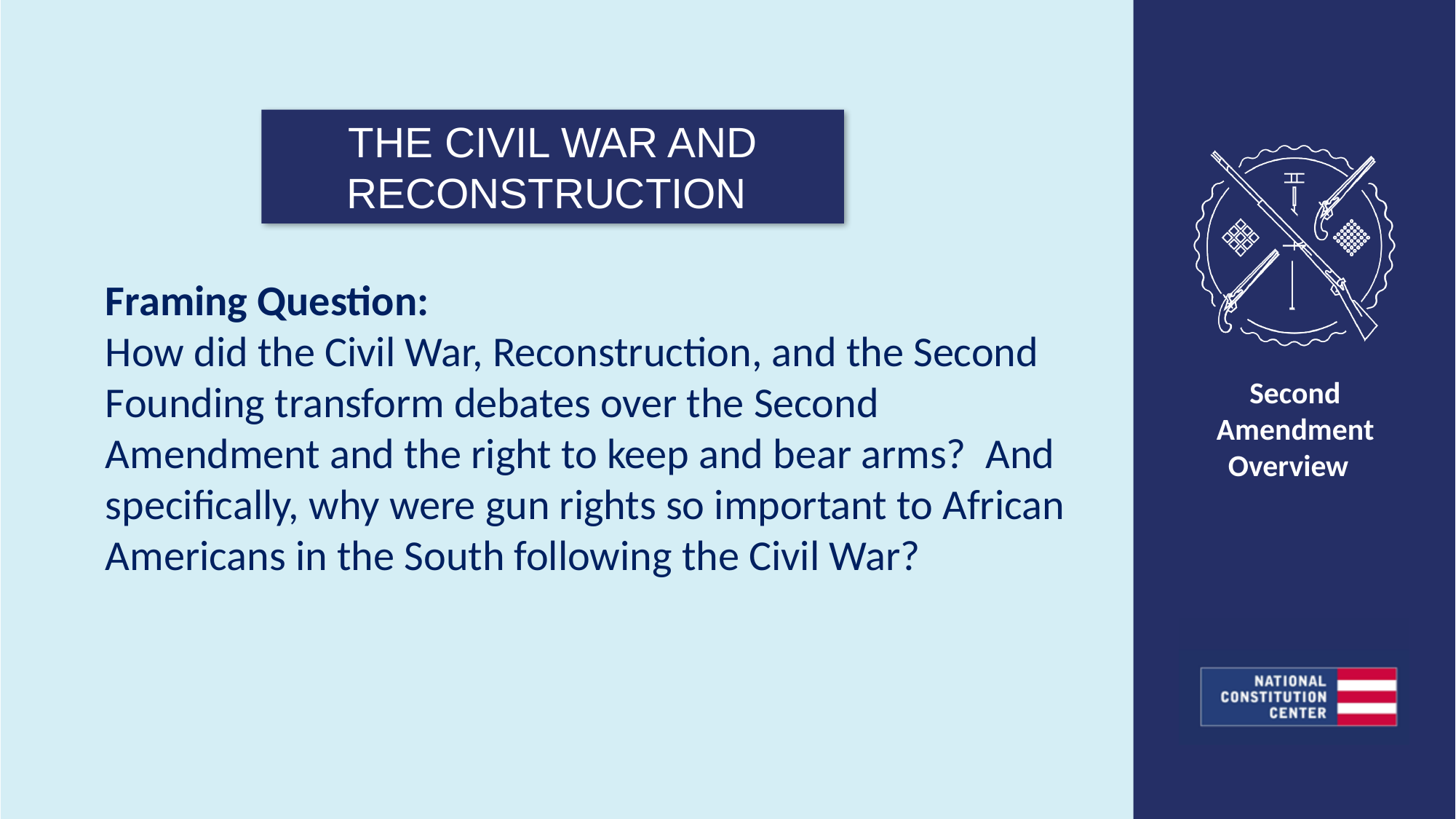

THE CIVIL WAR AND RECONSTRUCTION
Framing Question:
How did the Civil War, Reconstruction, and the Second Founding transform debates over the Second Amendment and the right to keep and bear arms?  And specifically, why were gun rights so important to African Americans in the South following the Civil War?